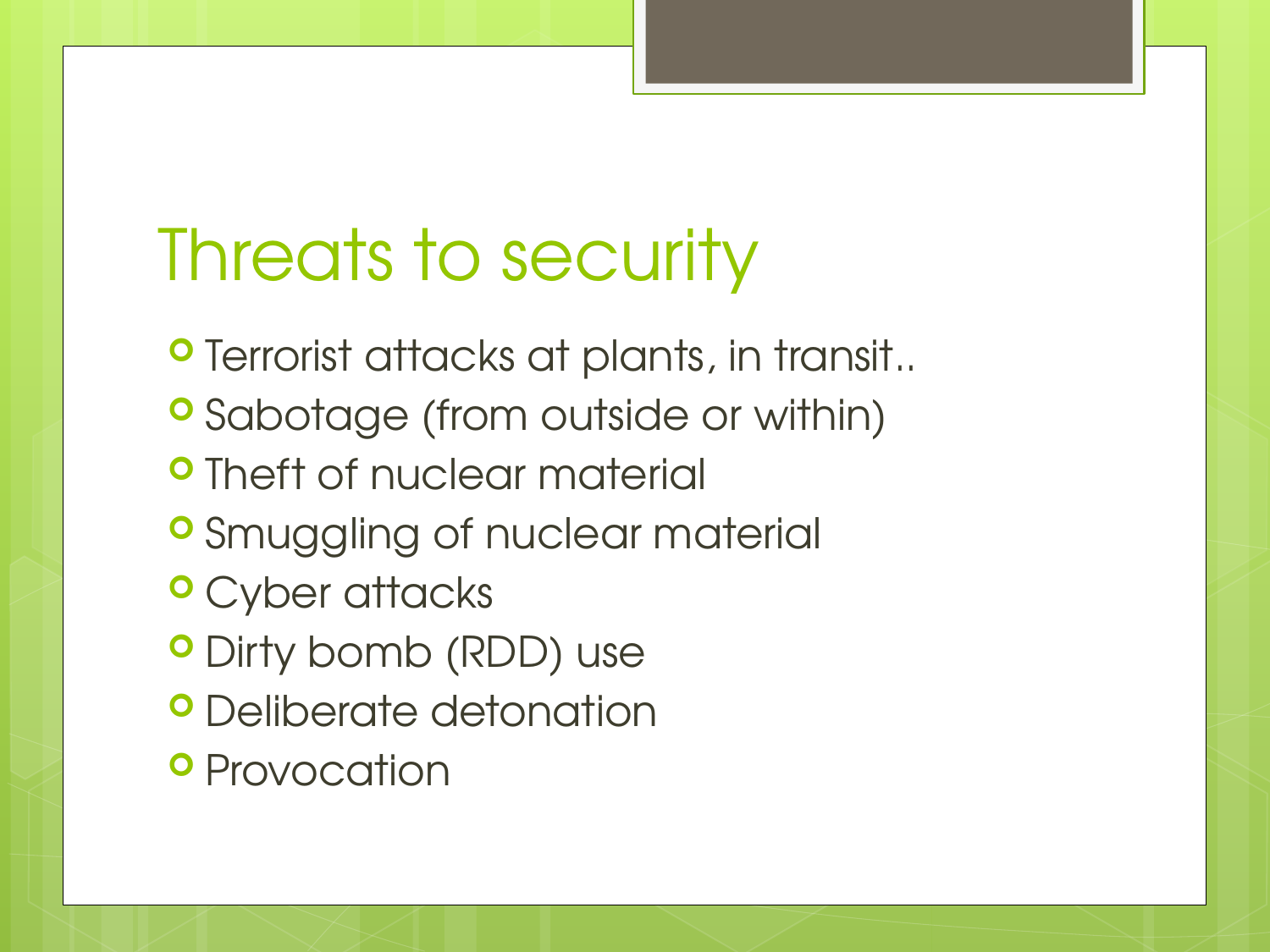

# Threats to security
Terrorist attacks at plants, in transit..
Sabotage (from outside or within)
Theft of nuclear material
Smuggling of nuclear material
Cyber attacks
Dirty bomb (RDD) use
Deliberate detonation
Provocation